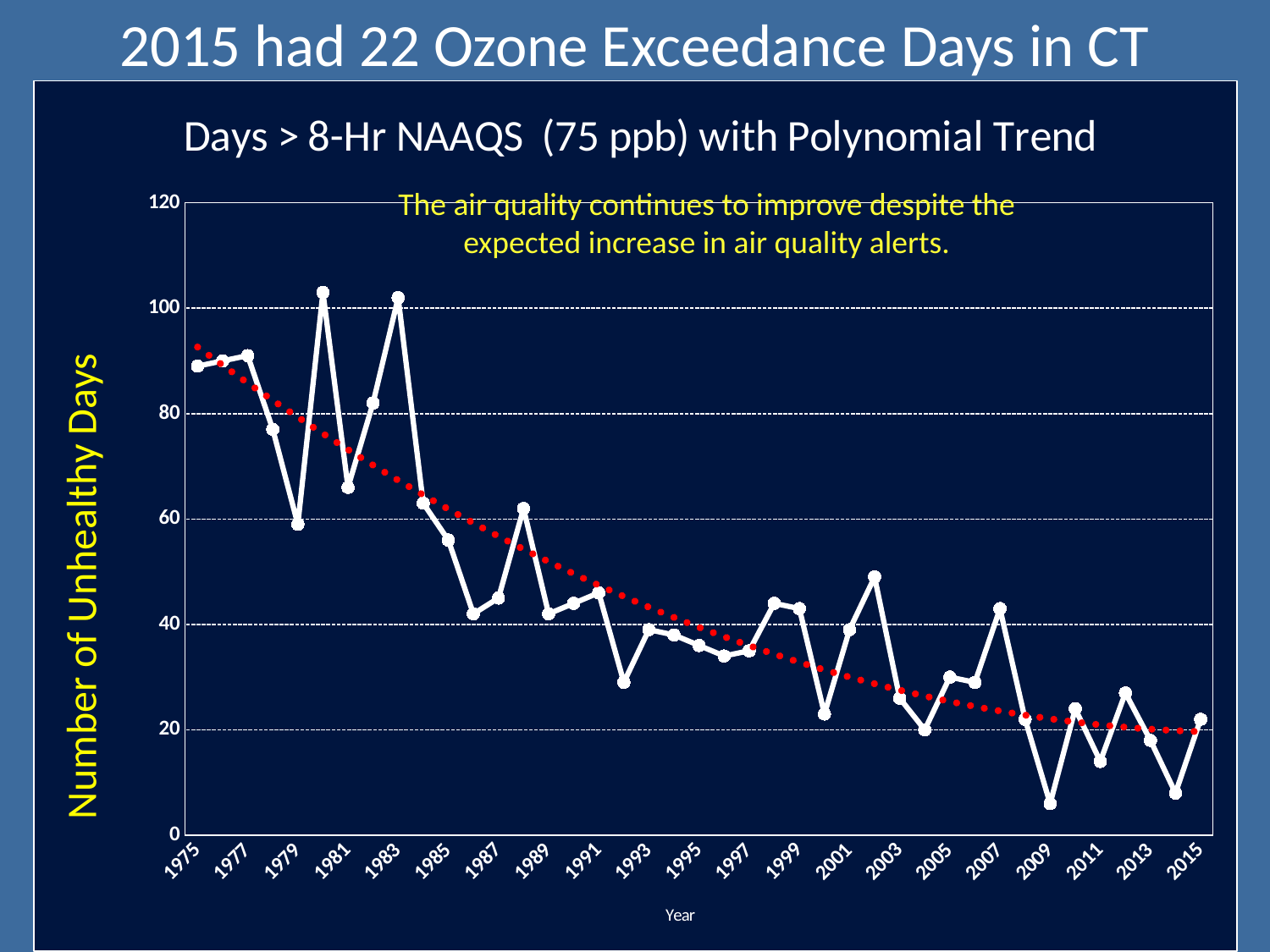

2015 had 22 Ozone Exceedance Days in CT

### Chart:  Days > 8-Hr NAAQS  (75 ppb) with Polynomial Trend

| Category |  Days > 8-Hr NAAQS  (75 ppb) |
|---|---|
| 1975 | 89.0 |
| 1976 | 90.0 |
| 1977 | 91.0 |
| 1978 | 77.0 |
| 1979 | 59.0 |
| 1980 | 103.0 |
| 1981 | 66.0 |
| 1982 | 82.0 |
| 1983 | 102.0 |
| 1984 | 63.0 |
| 1985 | 56.0 |
| 1986 | 42.0 |
| 1987 | 45.0 |
| 1988 | 62.0 |
| 1989 | 42.0 |
| 1990 | 44.0 |
| 1991 | 46.0 |
| 1992 | 29.0 |
| 1993 | 39.0 |
| 1994 | 38.0 |
| 1995 | 36.0 |
| 1996 | 34.0 |
| 1997 | 35.0 |
| 1998 | 44.0 |
| 1999 | 43.0 |
| 2000 | 23.0 |
| 2001 | 39.0 |
| 2002 | 49.0 |
| 2003 | 26.0 |
| 2004 | 20.0 |
| 2005 | 30.0 |
| 2006 | 29.0 |
| 2007 | 43.0 |
| 2008 | 22.0 |
| 2009 | 6.0 |
| 2010 | 24.0 |
| 2011 | 14.0 |
| 2012 | 27.0 |
| 2013 | 18.0 |
| 2014 | 8.0 |
| 2015 | 22.0 |
The air quality continues to improve despite the expected increase in air quality alerts.